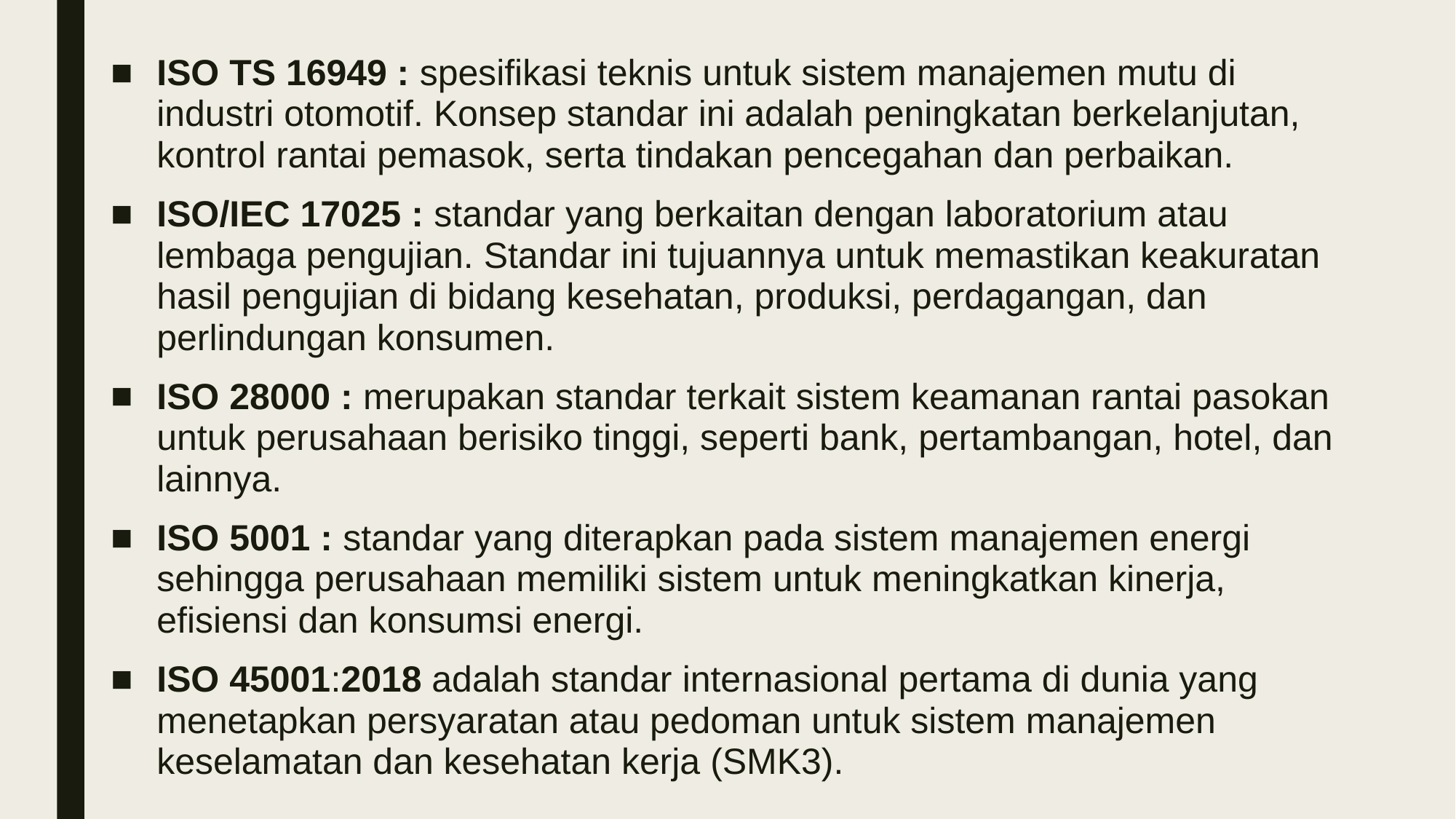

ISO TS 16949 : spesifikasi teknis untuk sistem manajemen mutu di industri otomotif. Konsep standar ini adalah peningkatan berkelanjutan, kontrol rantai pemasok, serta tindakan pencegahan dan perbaikan.
ISO/IEC 17025 : standar yang berkaitan dengan laboratorium atau lembaga pengujian. Standar ini tujuannya untuk memastikan keakuratan hasil pengujian di bidang kesehatan, produksi, perdagangan, dan perlindungan konsumen.
ISO 28000 : merupakan standar terkait sistem keamanan rantai pasokan untuk perusahaan berisiko tinggi, seperti bank, pertambangan, hotel, dan lainnya.
ISO 5001 : standar yang diterapkan pada sistem manajemen energi sehingga perusahaan memiliki sistem untuk meningkatkan kinerja, efisiensi dan konsumsi energi.
ISO 45001:2018 adalah standar internasional pertama di dunia yang menetapkan persyaratan atau pedoman untuk sistem manajemen keselamatan dan kesehatan kerja (SMK3).